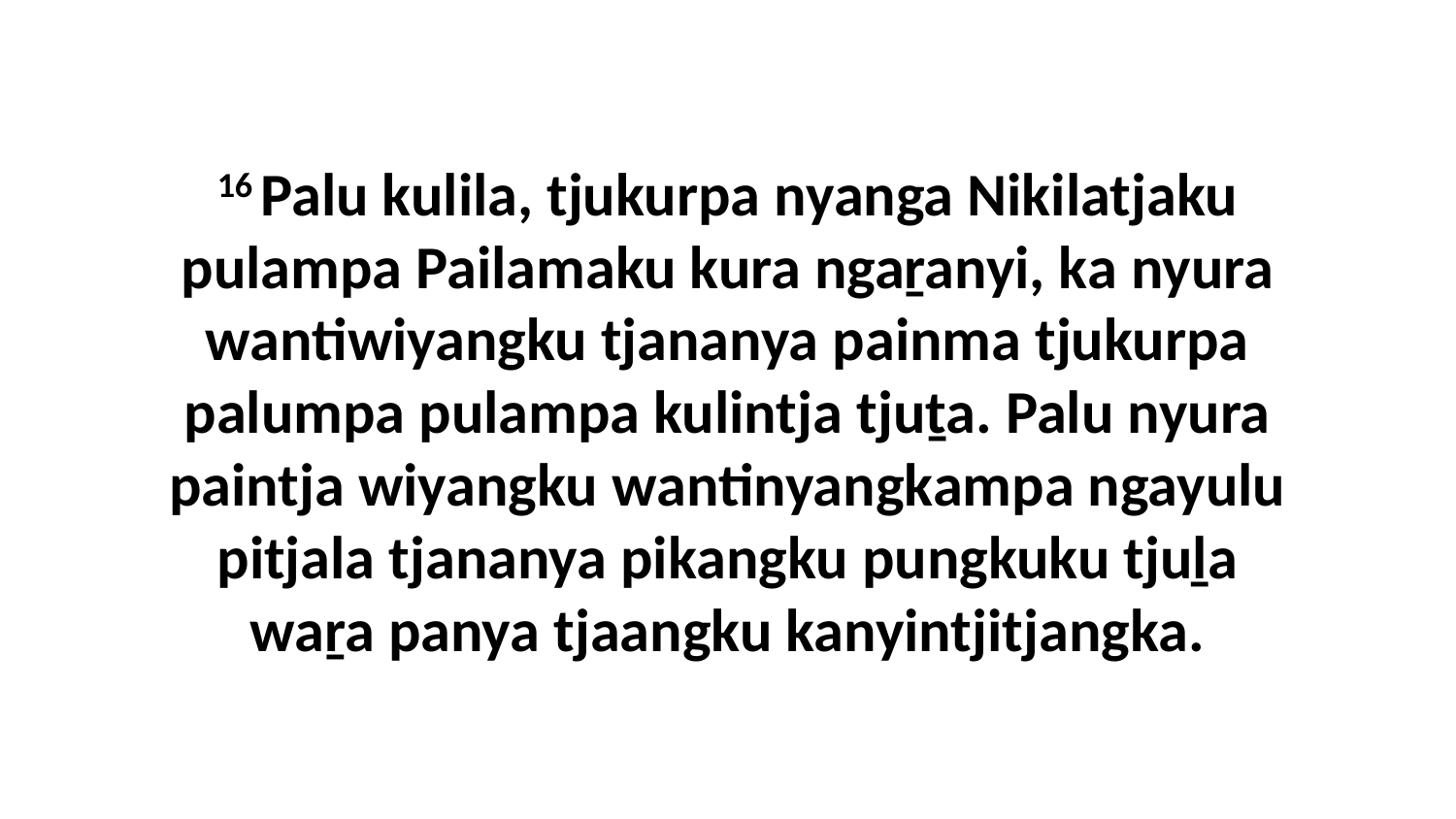

16 Palu kulila, tjukurpa nyanga Nikilatjaku pulampa Pailamaku kura ngaṟanyi, ka nyura wantiwiyangku tjananya painma tjukurpa palumpa pulampa kulintja tjuṯa. Palu nyura paintja wiyangku wantinyangkampa ngayulu pitjala tjananya pikangku pungkuku tjuḻa waṟa panya tjaangku kanyintjitjangka.